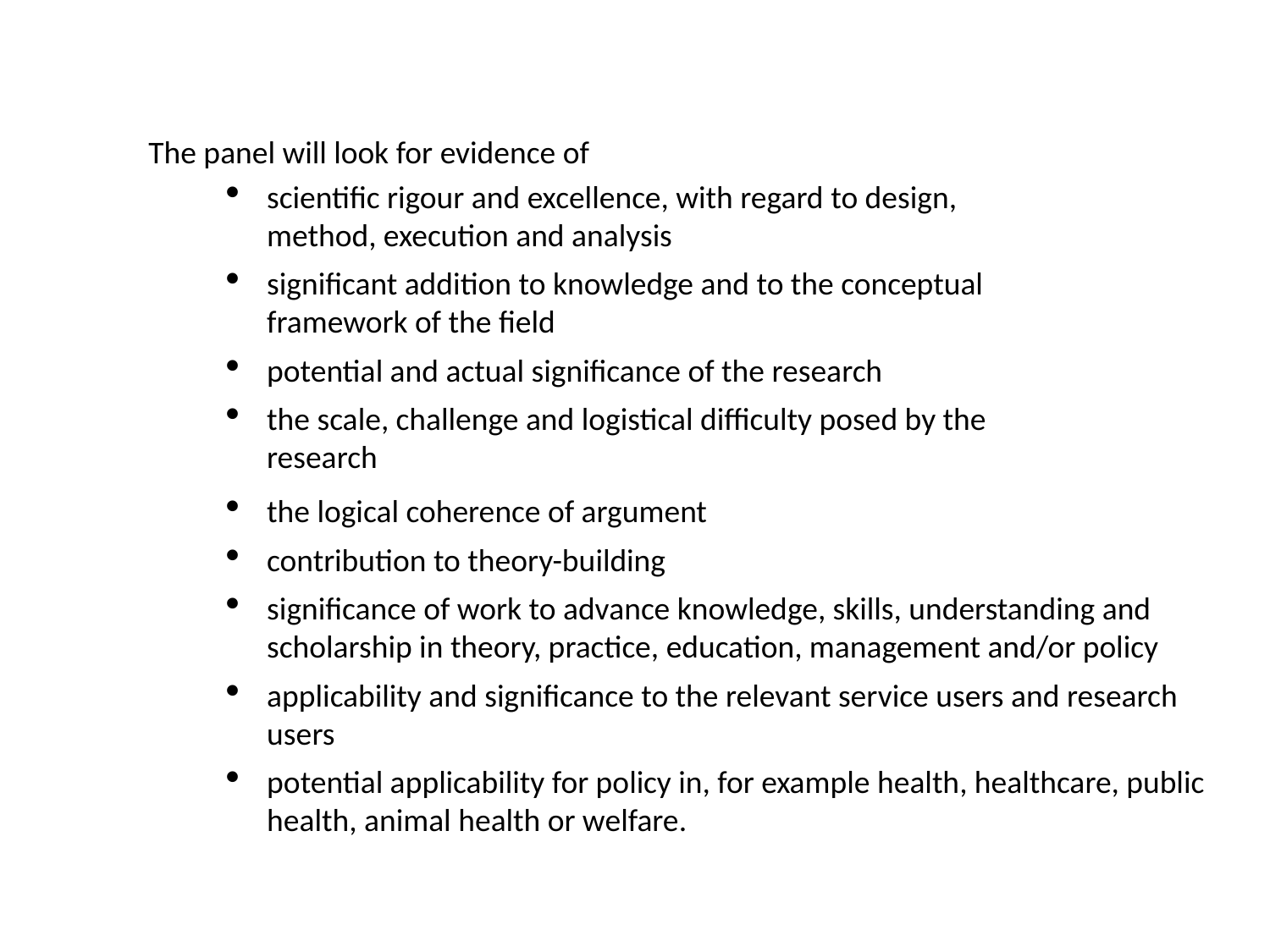

The panel will look for evidence of
scientific rigour and excellence, with regard to design, method, execution and analysis
significant addition to knowledge and to the conceptual framework of the field
potential and actual significance of the research
the scale, challenge and logistical difficulty posed by the research
the logical coherence of argument
contribution to theory-building
significance of work to advance knowledge, skills, understanding and scholarship in theory, practice, education, management and/or policy
applicability and significance to the relevant service users and research users
potential applicability for policy in, for example health, healthcare, public health, animal health or welfare.